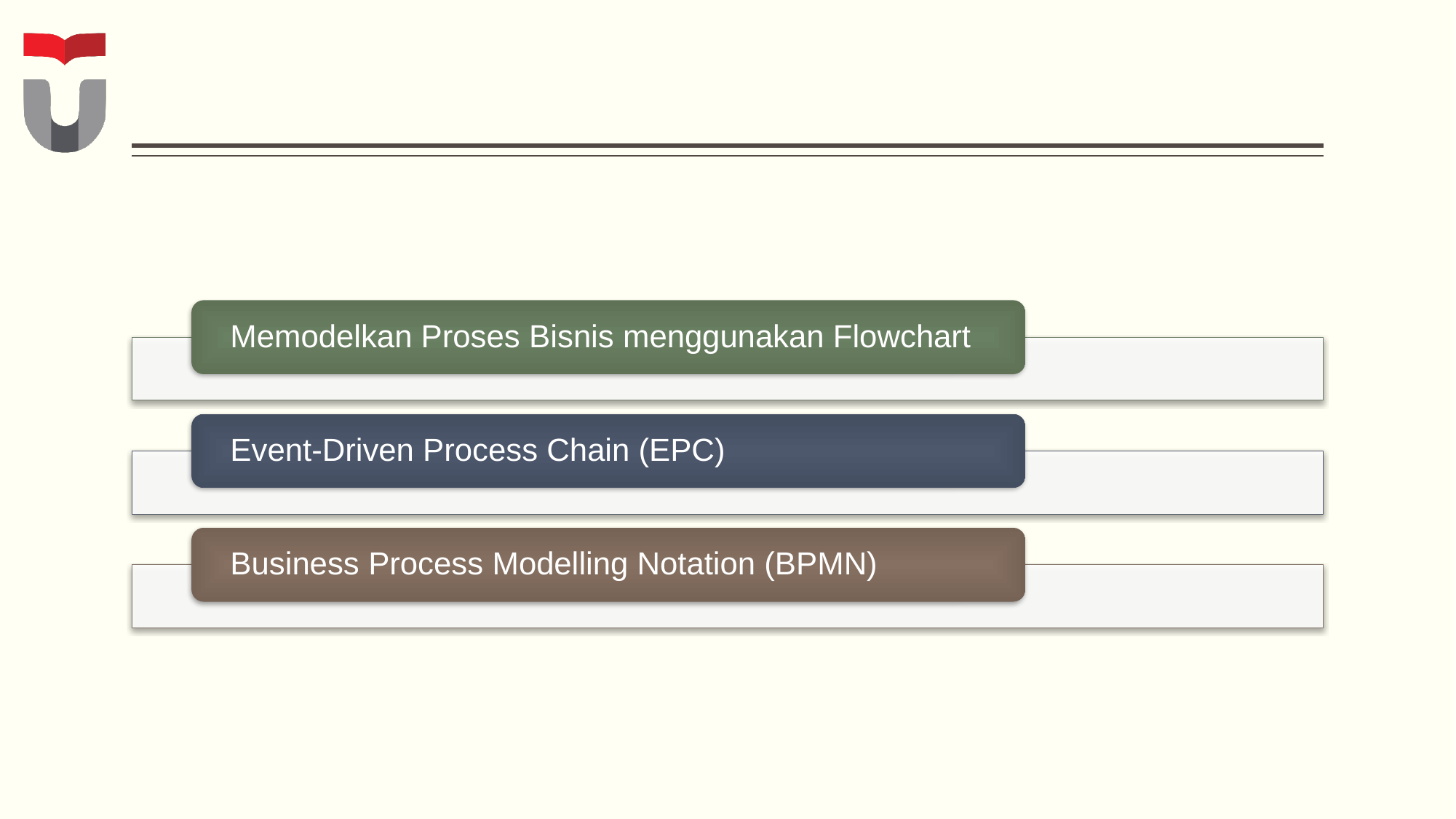

#
Memodelkan Proses Bisnis menggunakan Flowchart
Event-Driven Process Chain (EPC)
Business Process Modelling Notation (BPMN)